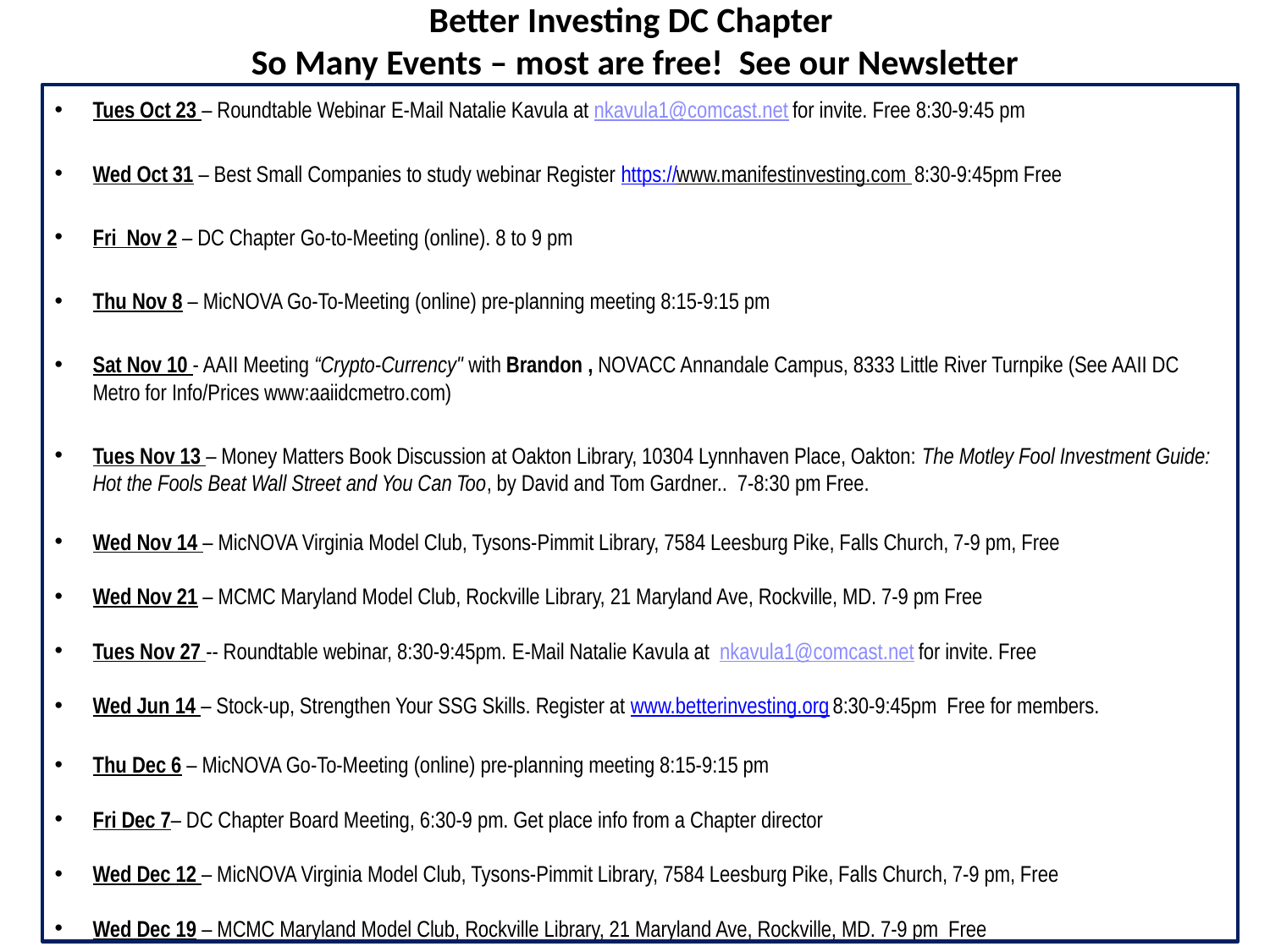

# Better Investing DC Chapter So Many Events – most are free!  See our Newsletter

Tues Oct 23 – Roundtable Webinar E-Mail Natalie Kavula at nkavula1@comcast.net for invite. Free 8:30-9:45 pm

Wed Oct 31 – Best Small Companies to study webinar Register https://www.manifestinvesting.com  8:30-9:45pm Free

Fri  Nov 2 – DC Chapter Go-to-Meeting (online). 8 to 9 pm

Thu Nov 8 – MicNOVA Go-To-Meeting (online) pre-planning meeting 8:15-9:15 pm

Sat Nov 10 - AAII Meeting “Crypto-Currency" with Brandon , NOVACC Annandale Campus, 8333 Little River Turnpike (See AAII DC Metro for Info/Prices www:aaiidcmetro.com)

Tues Nov 13 – Money Matters Book Discussion at Oakton Library, 10304 Lynnhaven Place, Oakton: The Motley Fool Investment Guide: Hot the Fools Beat Wall Street and You Can Too, by David and Tom Gardner..  7-8:30 pm Free.

Wed Nov 14 – MicNOVA Virginia Model Club, Tysons-Pimmit Library, 7584 Leesburg Pike, Falls Church, 7-9 pm, Free

Wed Nov 21 – MCMC Maryland Model Club, Rockville Library, 21 Maryland Ave, Rockville, MD. 7-9 pm Free

Tues Nov 27 -- Roundtable webinar, 8:30-9:45pm. E-Mail Natalie Kavula at  nkavula1@comcast.net for invite. Free

Wed Jun 14 – Stock-up, Strengthen Your SSG Skills. Register at www.betterinvesting.org 8:30-9:45pm  Free for members.

Thu Dec 6 – MicNOVA Go-To-Meeting (online) pre-planning meeting 8:15-9:15 pm

Fri Dec 7– DC Chapter Board Meeting, 6:30-9 pm. Get place info from a Chapter director

Wed Dec 12 – MicNOVA Virginia Model Club, Tysons-Pimmit Library, 7584 Leesburg Pike, Falls Church, 7-9 pm, Free

Wed Dec 19 – MCMC Maryland Model Club, Rockville Library, 21 Maryland Ave, Rockville, MD. 7-9 pm  Free